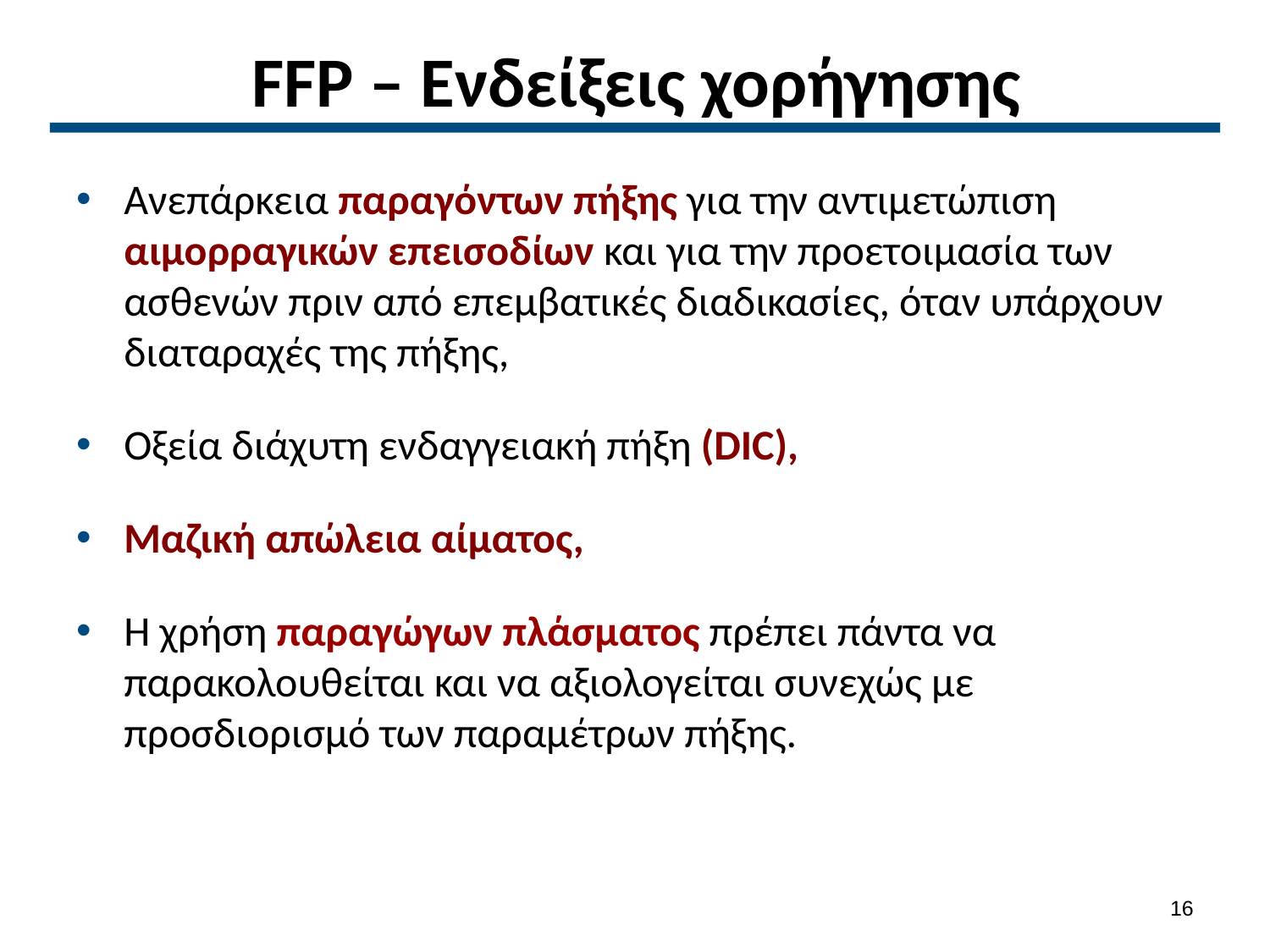

# FFP – Ενδείξεις χορήγησης

Ανεπάρκεια παραγόντων πήξης για την αντιμετώπιση αιμορραγικών επεισοδίων και για την προετοιμασία των ασθενών πριν από επεμβατικές διαδικασίες, όταν υπάρχουν διαταραχές της πήξης,
Οξεία διάχυτη ενδαγγειακή πήξη (DIC)‏,
Μαζική απώλεια αίματος,
Η χρήση παραγώγων πλάσματος πρέπει πάντα να παρακολουθείται και να αξιολογείται συνεχώς με προσδιορισμό των παραμέτρων πήξης.

16